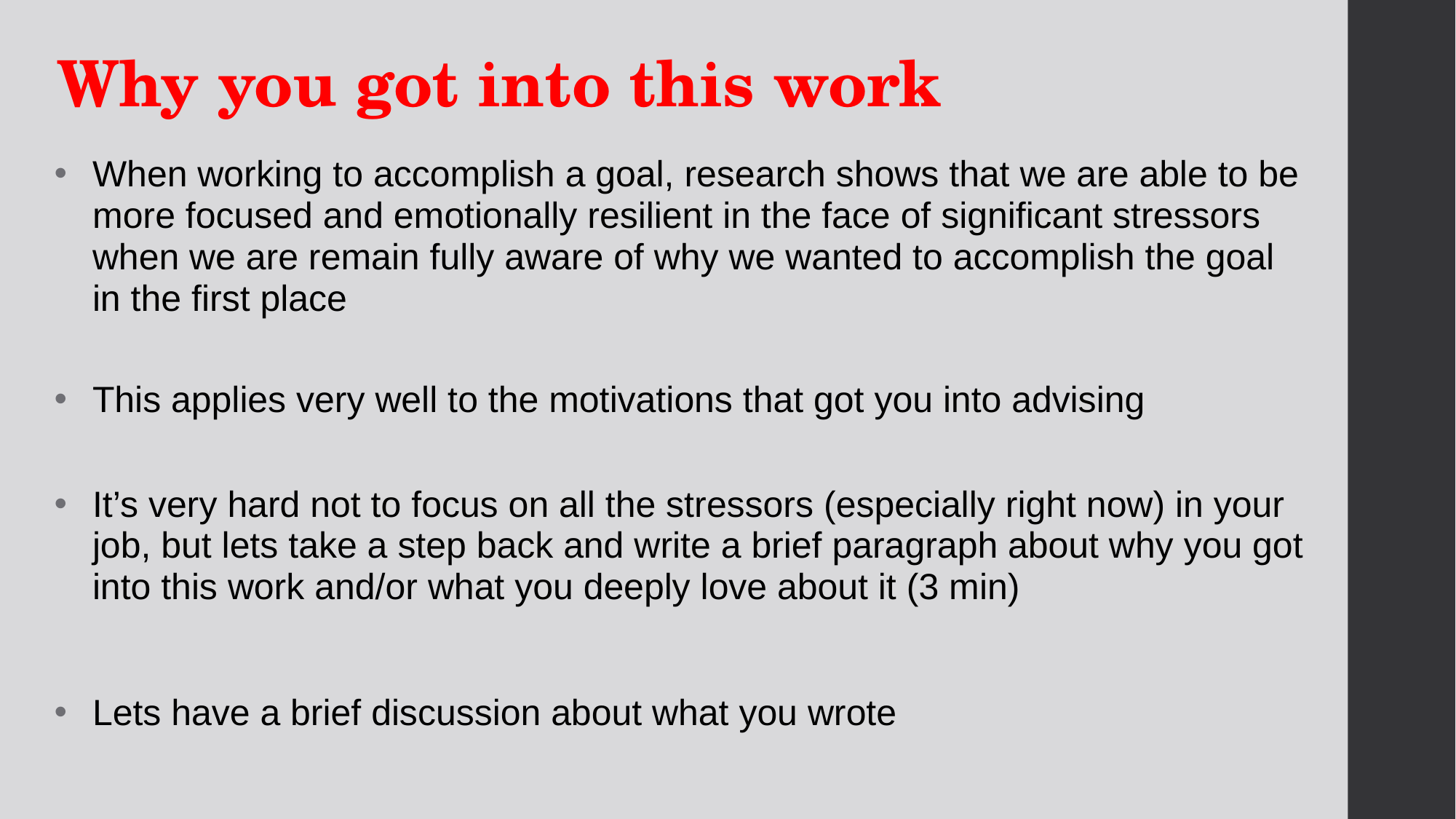

# Why you got into this work
When working to accomplish a goal, research shows that we are able to be more focused and emotionally resilient in the face of significant stressors when we are remain fully aware of why we wanted to accomplish the goal in the first place

This applies very well to the motivations that got you into advising

It’s very hard not to focus on all the stressors (especially right now) in your job, but lets take a step back and write a brief paragraph about why you got into this work and/or what you deeply love about it (3 min)

Lets have a brief discussion about what you wrote